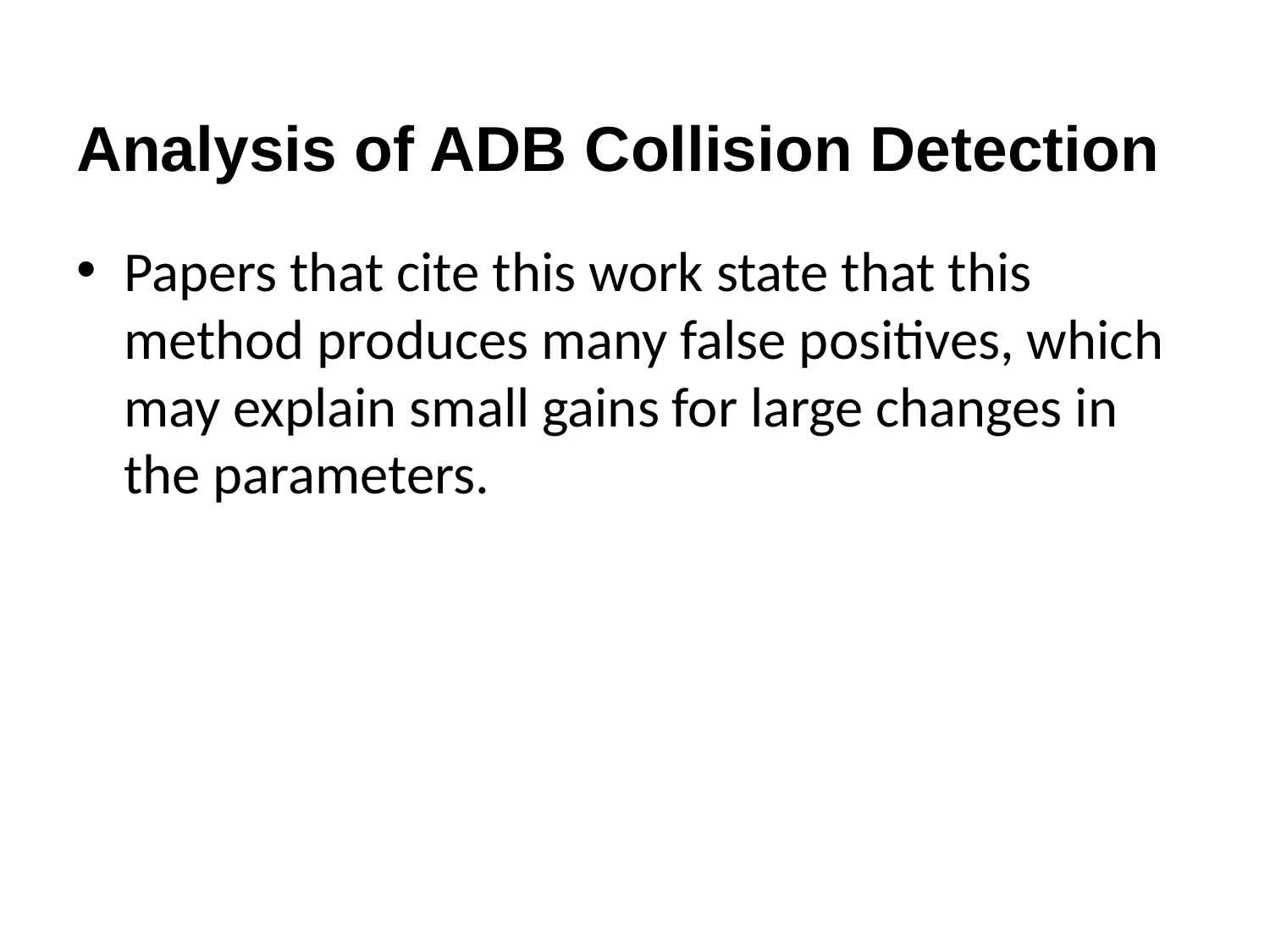

# Analysis of ADB Collision Detection
Papers that cite this work state that this method produces many false positives, which may explain small gains for large changes in the parameters.